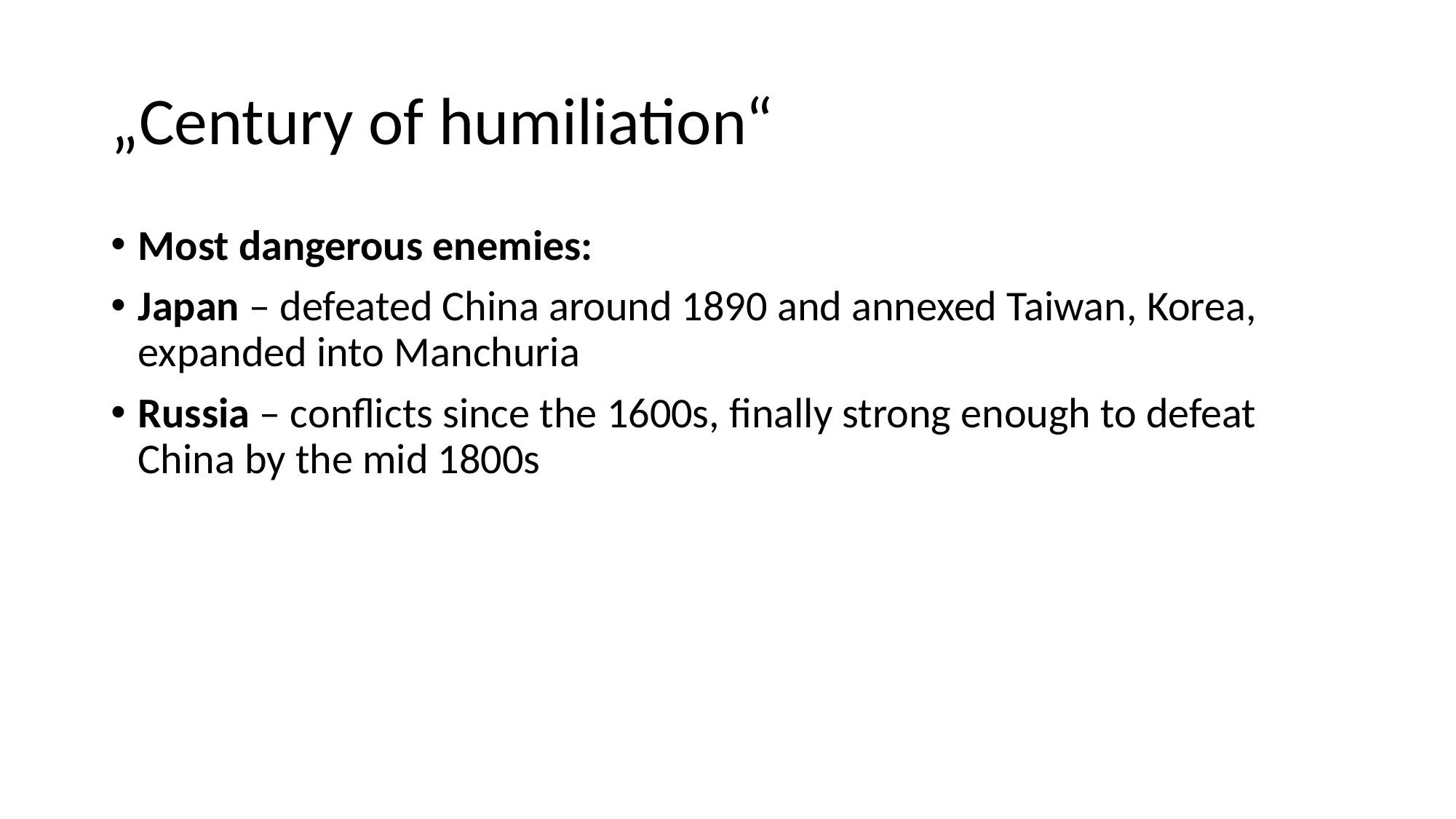

# „Century of humiliation“
Most dangerous enemies:
Japan – defeated China around 1890 and annexed Taiwan, Korea, expanded into Manchuria
Russia – conflicts since the 1600s, finally strong enough to defeat China by the mid 1800s